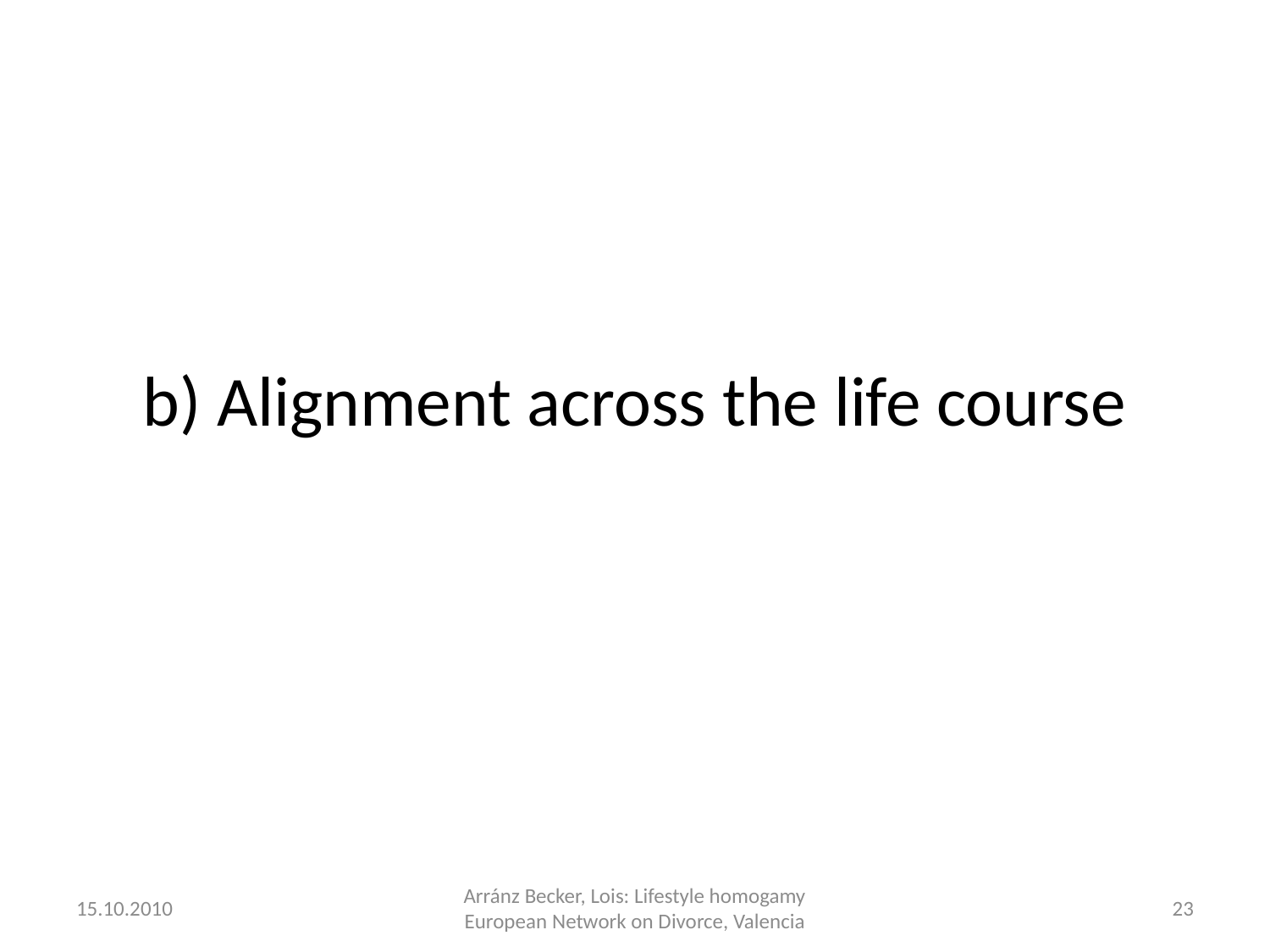

# b) Alignment across the life course

15.10.2010
Arránz Becker, Lois: Lifestyle homogamy European Network on Divorce, Valencia
23